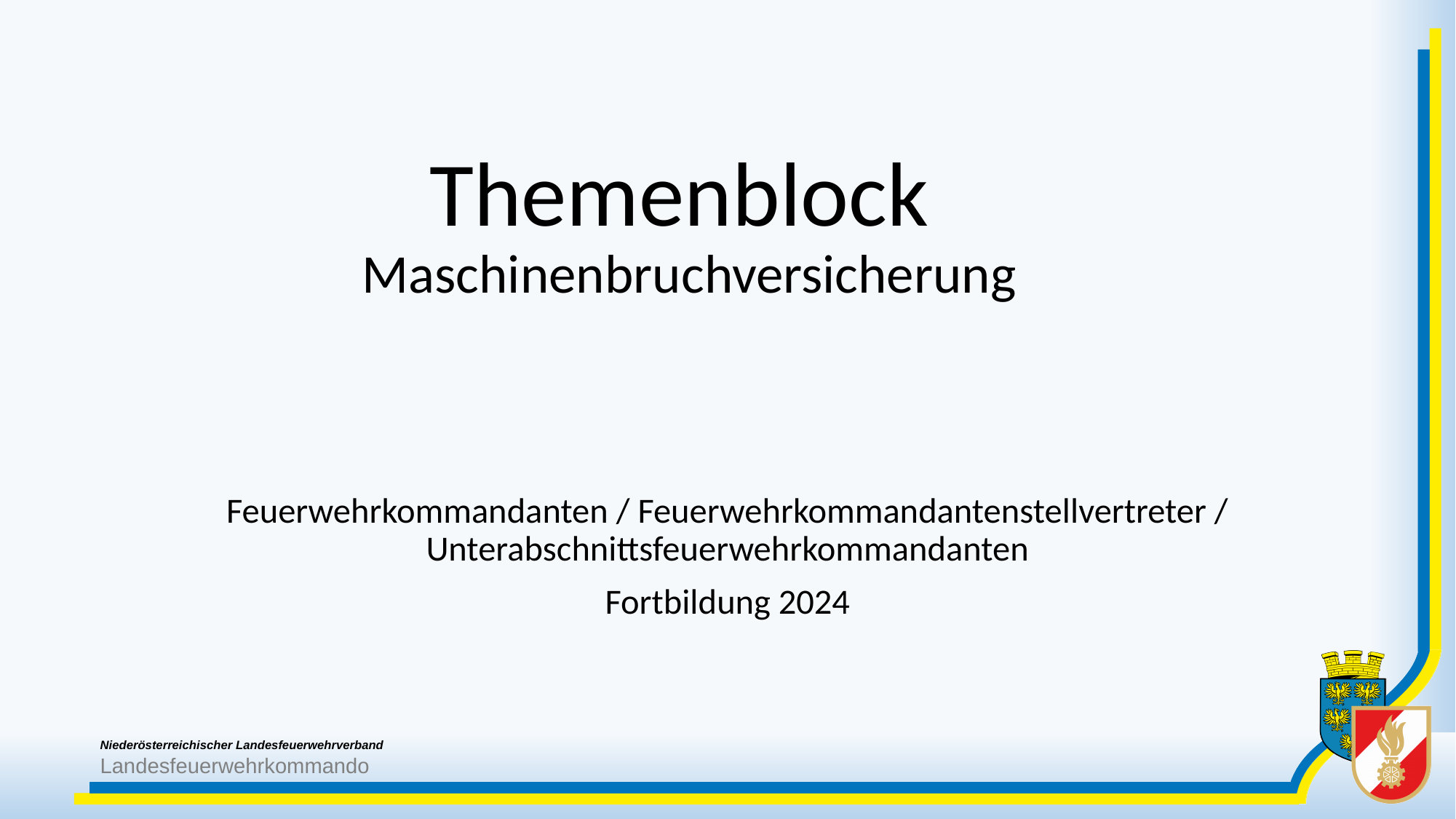

# Themenblock Maschinenbruchversicherung

Feuerwehrkommandanten / Feuerwehrkommandantenstellvertreter / Unterabschnittsfeuerwehrkommandanten
Fortbildung 2024